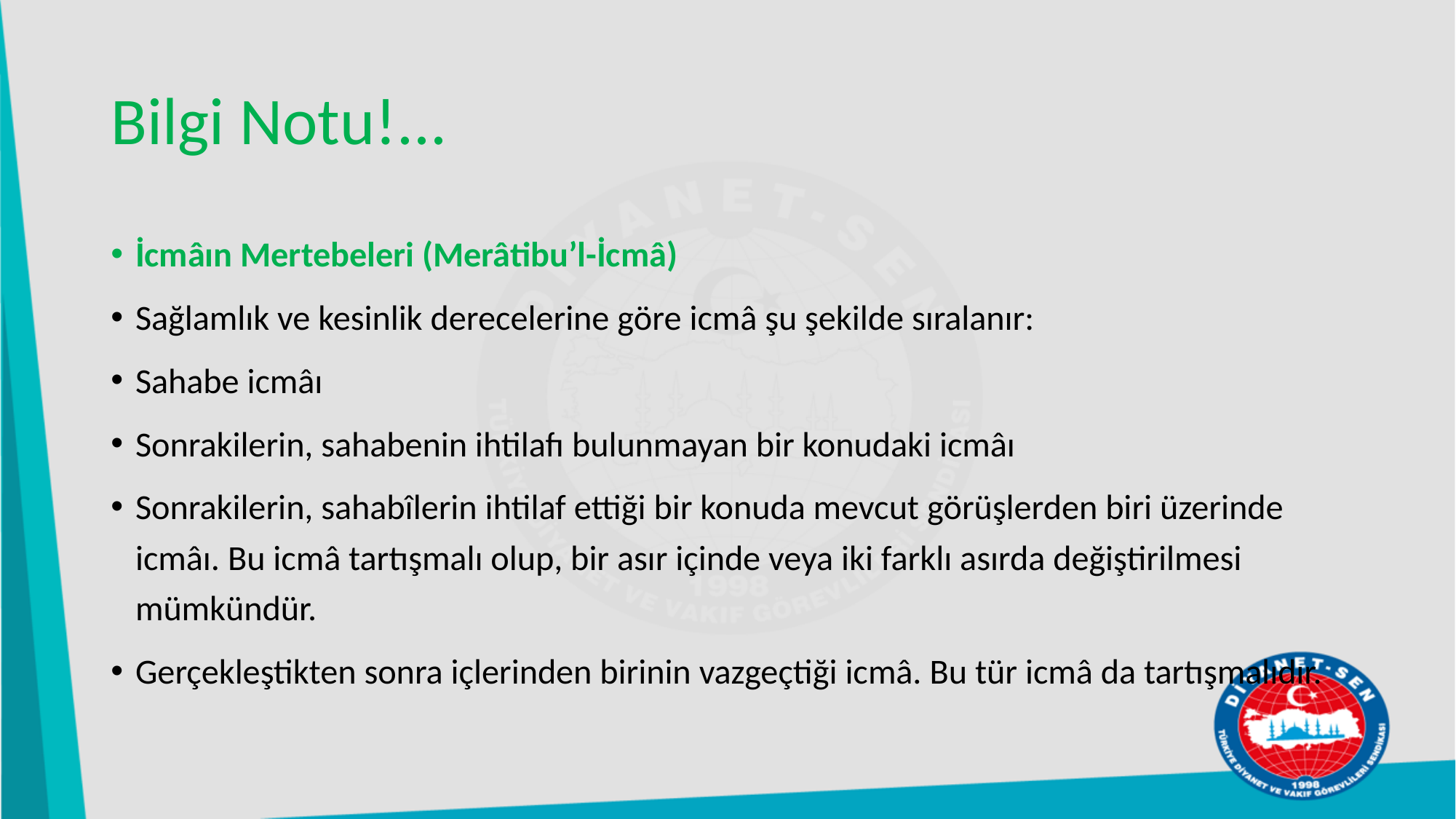

# Bilgi Notu!...
İcmâın Mertebeleri (Merâtibu’l-İcmâ)
Sağlamlık ve kesinlik derecelerine göre icmâ şu şekilde sıralanır:
Sahabe icmâı
Sonrakilerin, sahabenin ihtilafı bulunmayan bir konudaki icmâı
Sonrakilerin, sahabîlerin ihtilaf ettiği bir konuda mevcut görüşlerden biri üzerinde icmâı. Bu icmâ tartışmalı olup, bir asır içinde veya iki farklı asırda değiştirilmesi mümkündür.
Gerçekleştikten sonra içlerinden birinin vazgeçtiği icmâ. Bu tür icmâ da tartışmalıdır.